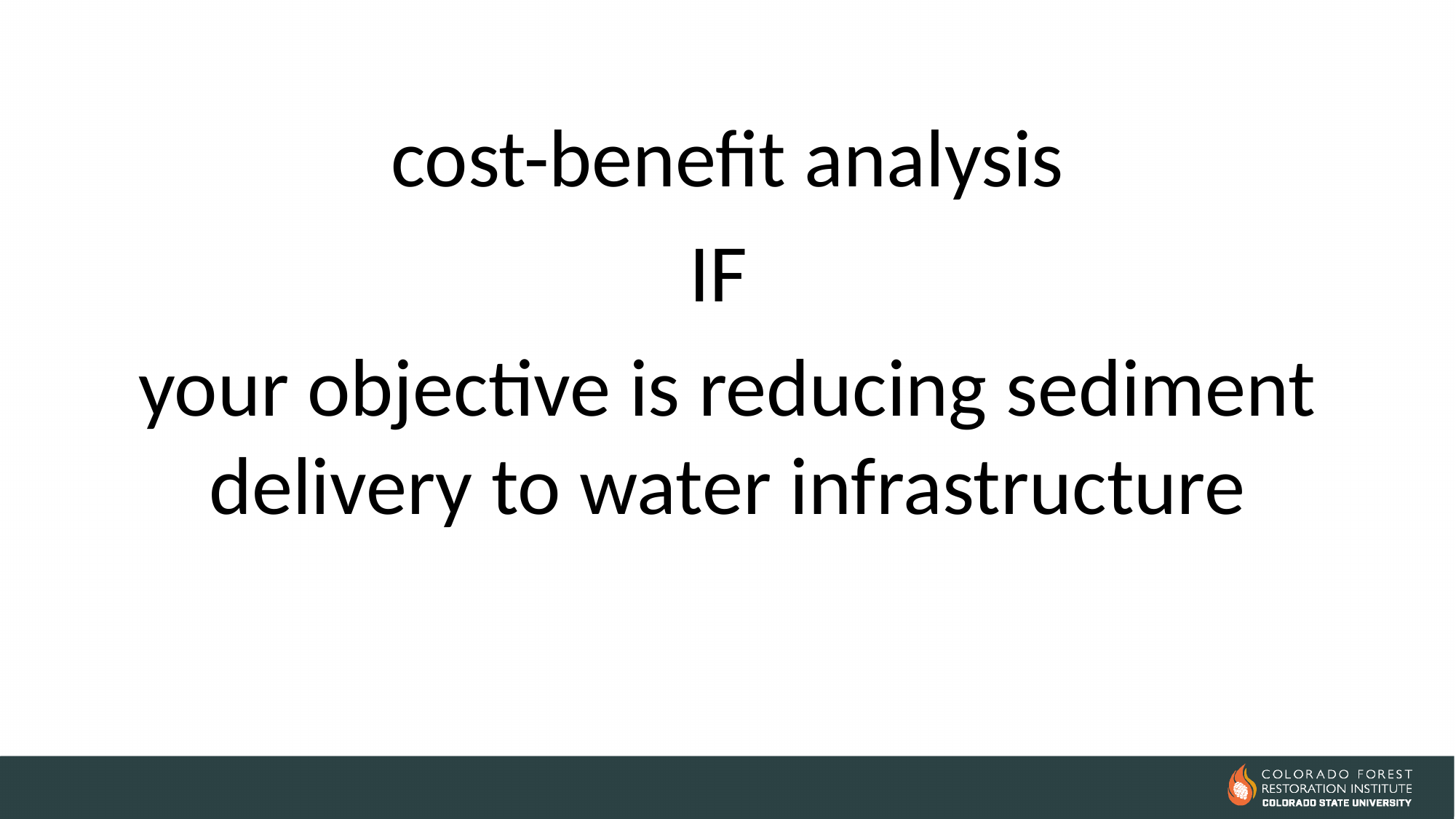

cost-benefit analysis
IF
your objective is reducing sediment delivery to water infrastructure